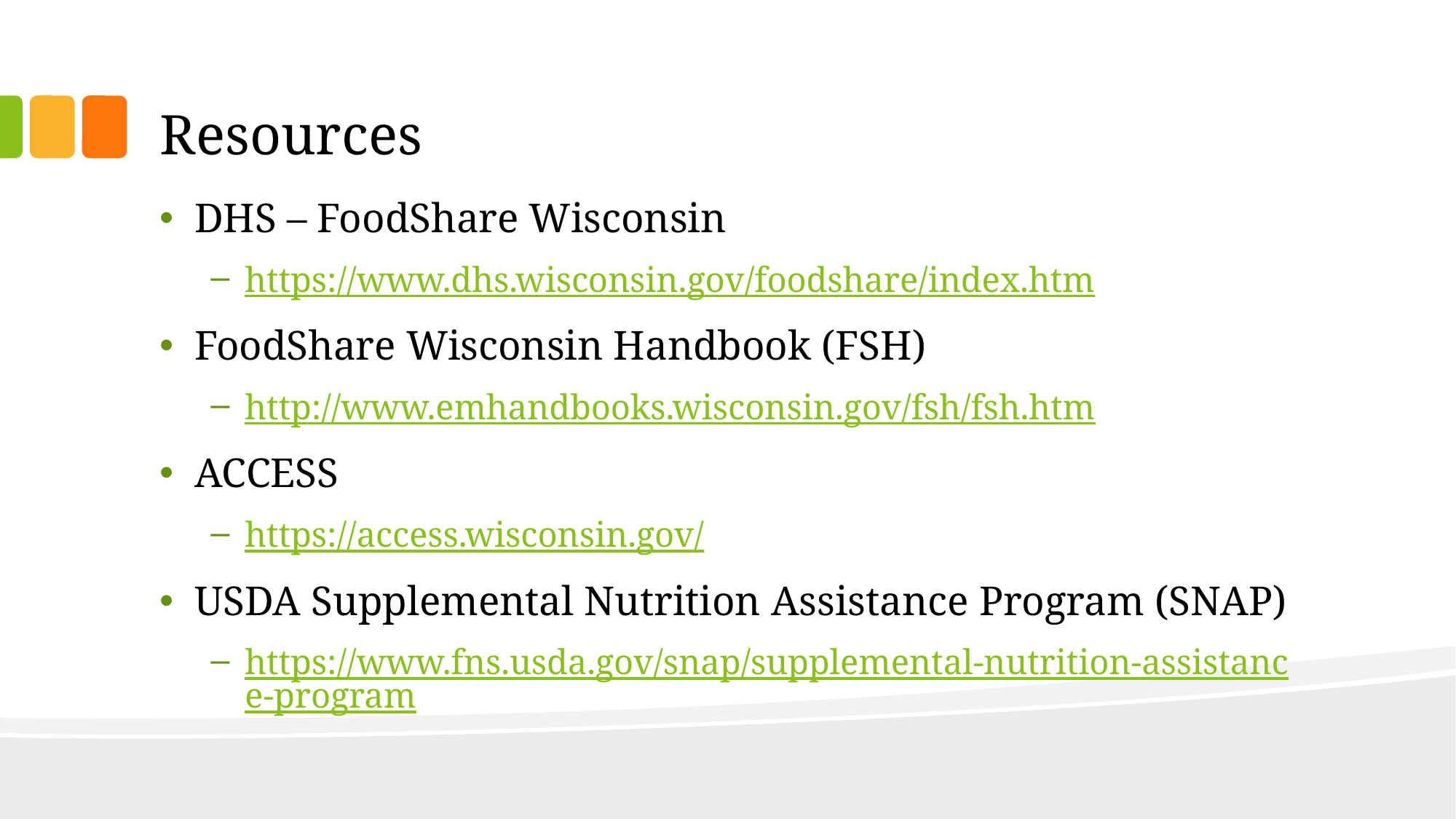

# Resources
DHS – FoodShare Wisconsin
https://www.dhs.wisconsin.gov/foodshare/index.htm
FoodShare Wisconsin Handbook (FSH)
http://www.emhandbooks.wisconsin.gov/fsh/fsh.htm
ACCESS
https://access.wisconsin.gov/
USDA Supplemental Nutrition Assistance Program (SNAP)
https://www.fns.usda.gov/snap/supplemental-nutrition-assistance-program